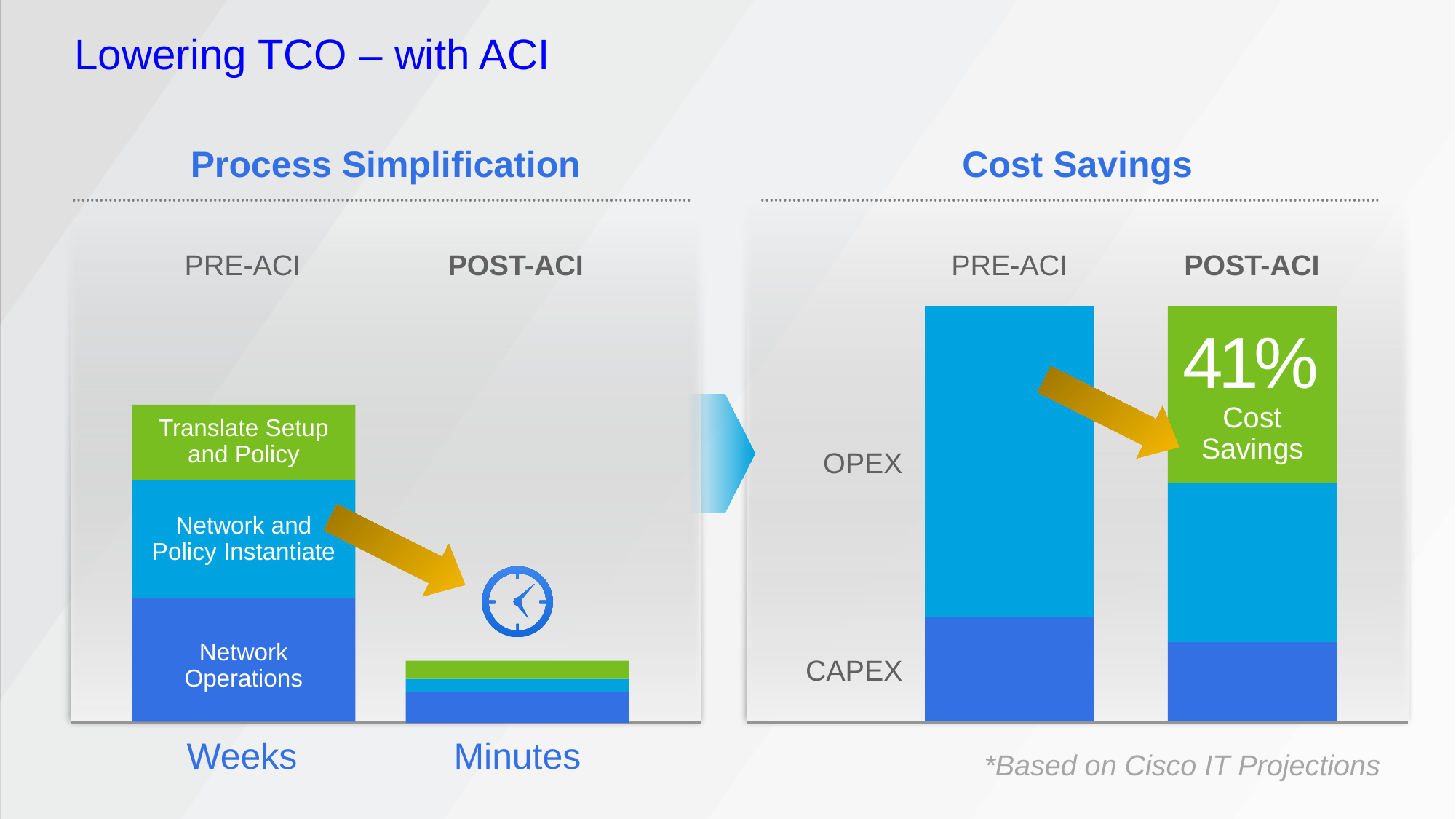

# Lowering TCO – with ACI
Process Simplification
Cost Savings

PRE-ACI
POST-ACI

41%
Cost Savings
OPEX

CAPEX

PRE-ACI
POST-ACI

Translate Setup and Policy

Network and Policy Instantiate

Network Operations

Weeks
Minutes
*Based on Cisco IT Projections